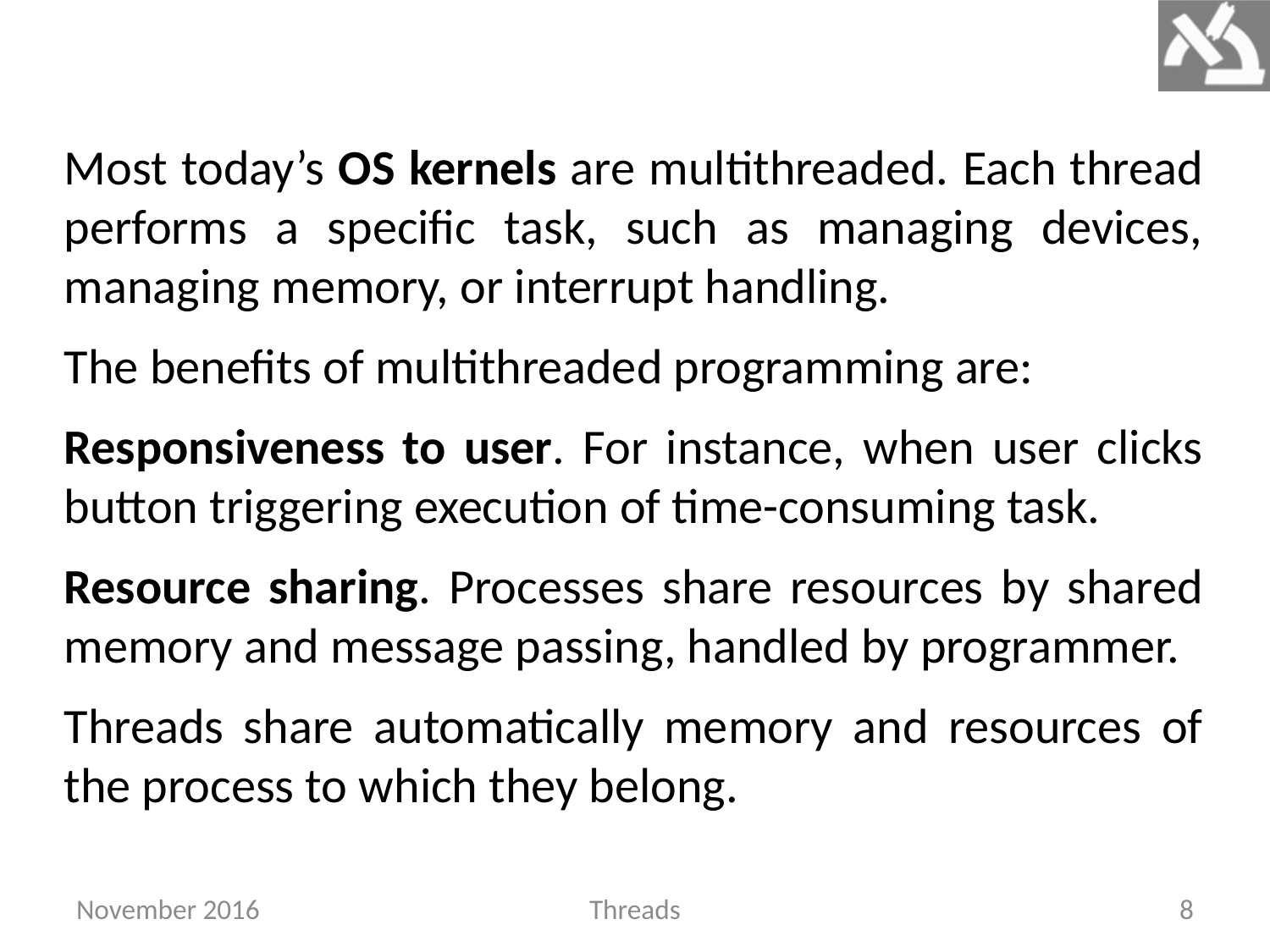

Most today’s OS kernels are multithreaded. Each thread performs a specific task, such as managing devices, managing memory, or interrupt handling.
The benefits of multithreaded programming are:
Responsiveness to user. For instance, when user clicks button triggering execution of time-consuming task.
Resource sharing. Processes share resources by shared memory and message passing, handled by programmer.
Threads share automatically memory and resources of the process to which they belong.
November 2016
Threads
8